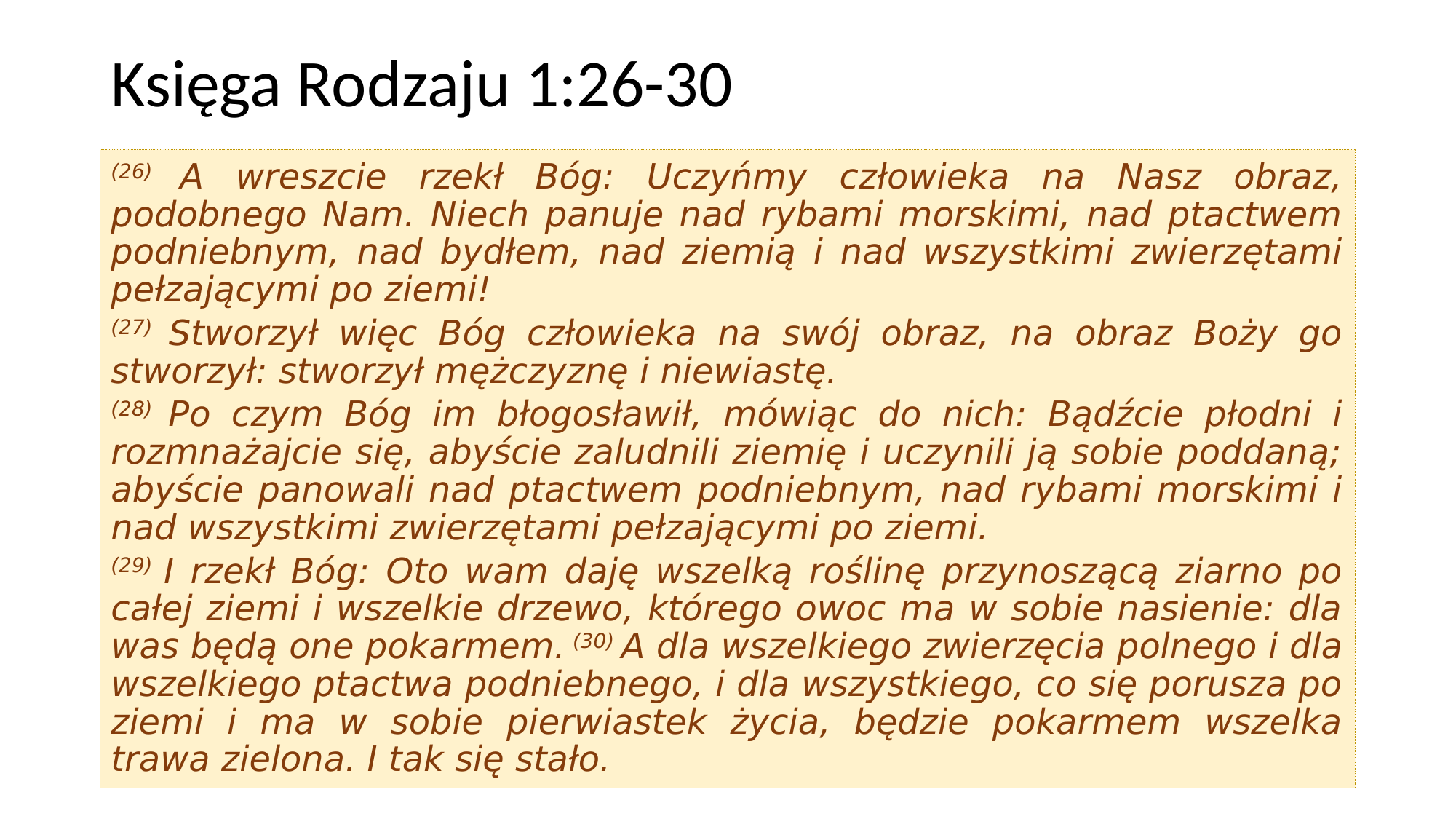

# Księga Rodzaju 1:26-30
(26) A wreszcie rzekł Bóg: Uczyńmy człowieka na Nasz obraz, podobnego Nam. Niech panuje nad rybami morskimi, nad ptactwem podniebnym, nad bydłem, nad ziemią i nad wszystkimi zwierzętami pełzającymi po ziemi!
(27) Stworzył więc Bóg człowieka na swój obraz, na obraz Boży go stworzył: stworzył mężczyznę i niewiastę.
(28) Po czym Bóg im błogosławił, mówiąc do nich: Bądźcie płodni i rozmnażajcie się, abyście zaludnili ziemię i uczynili ją sobie poddaną; abyście panowali nad ptactwem podniebnym, nad rybami morskimi i nad wszystkimi zwierzętami pełzającymi po ziemi.
(29) I rzekł Bóg: Oto wam daję wszelką roślinę przynoszącą ziarno po całej ziemi i wszelkie drzewo, którego owoc ma w sobie nasienie: dla was będą one pokarmem. (30) A dla wszelkiego zwierzęcia polnego i dla wszelkiego ptactwa podniebnego, i dla wszystkiego, co się porusza po ziemi i ma w sobie pierwiastek życia, będzie pokarmem wszelka trawa zielona. I tak się stało.